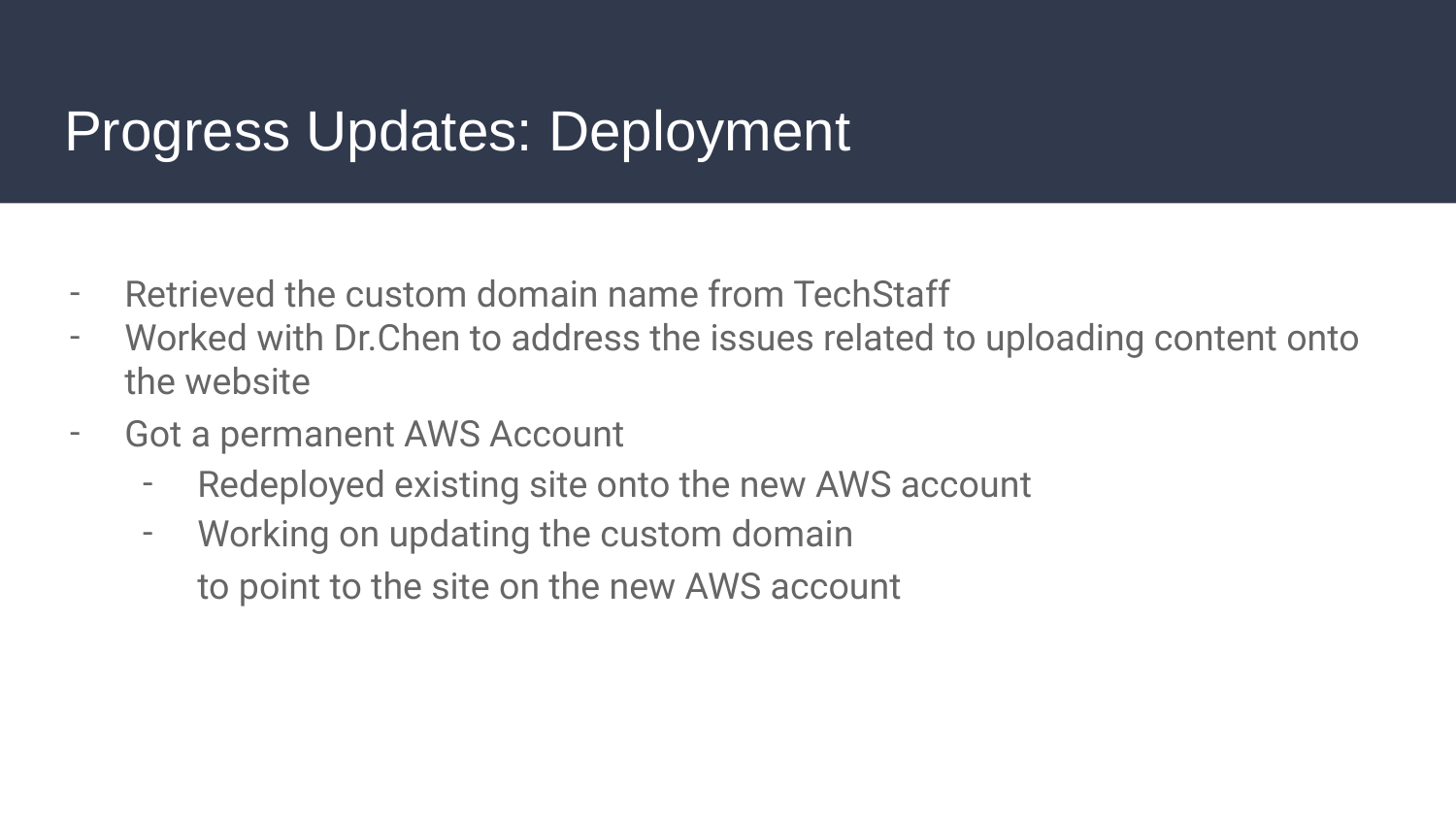

# Progress Updates: Deployment
Retrieved the custom domain name from TechStaff
Worked with Dr.Chen to address the issues related to uploading content onto the website
Got a permanent AWS Account
Redeployed existing site onto the new AWS account
Working on updating the custom domain
to point to the site on the new AWS account